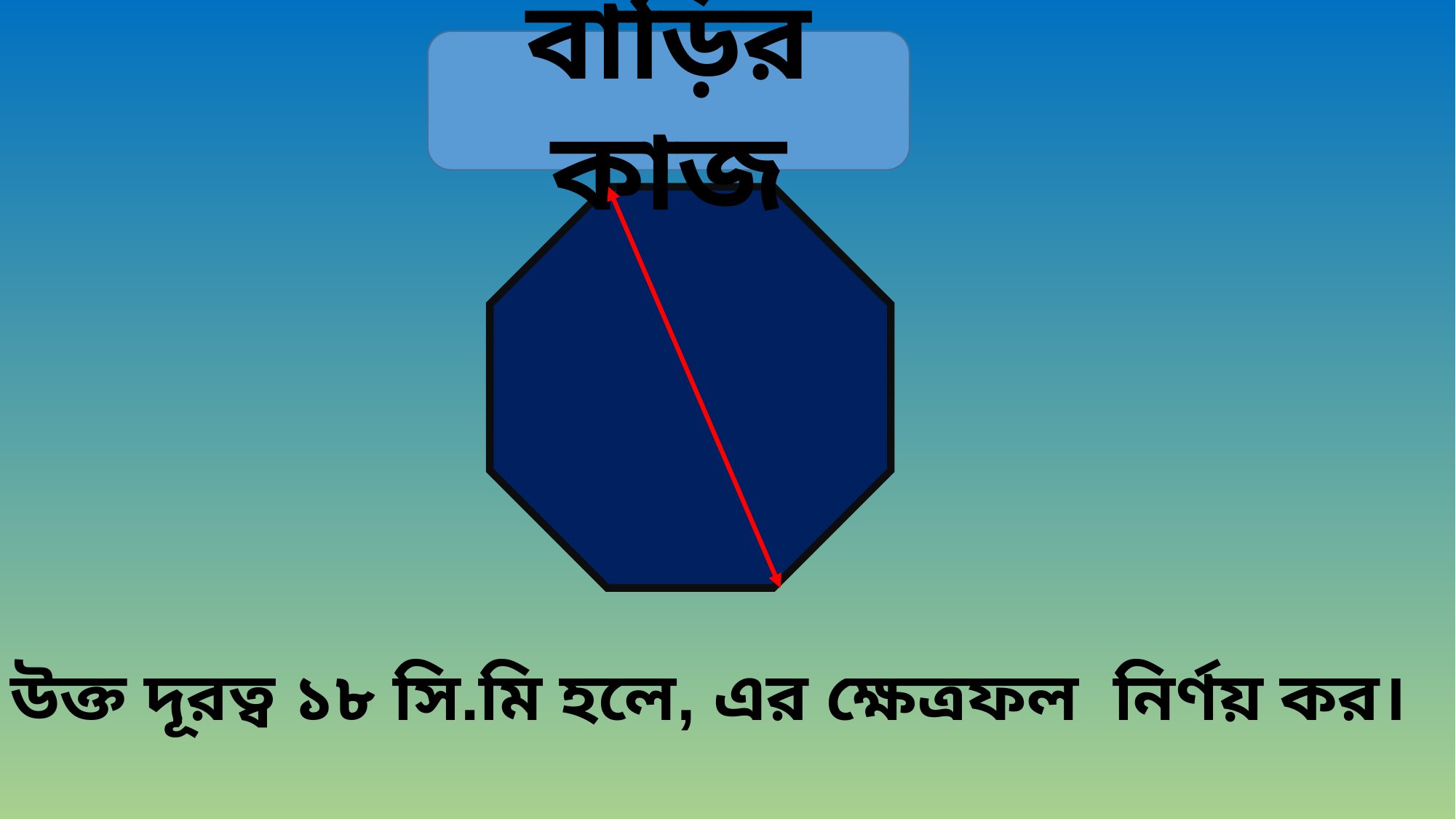

বাড়ির কাজ

উক্ত দূরত্ব ১৮ সি.মি হলে, এর ক্ষেত্রফল  নির্ণয় কর।